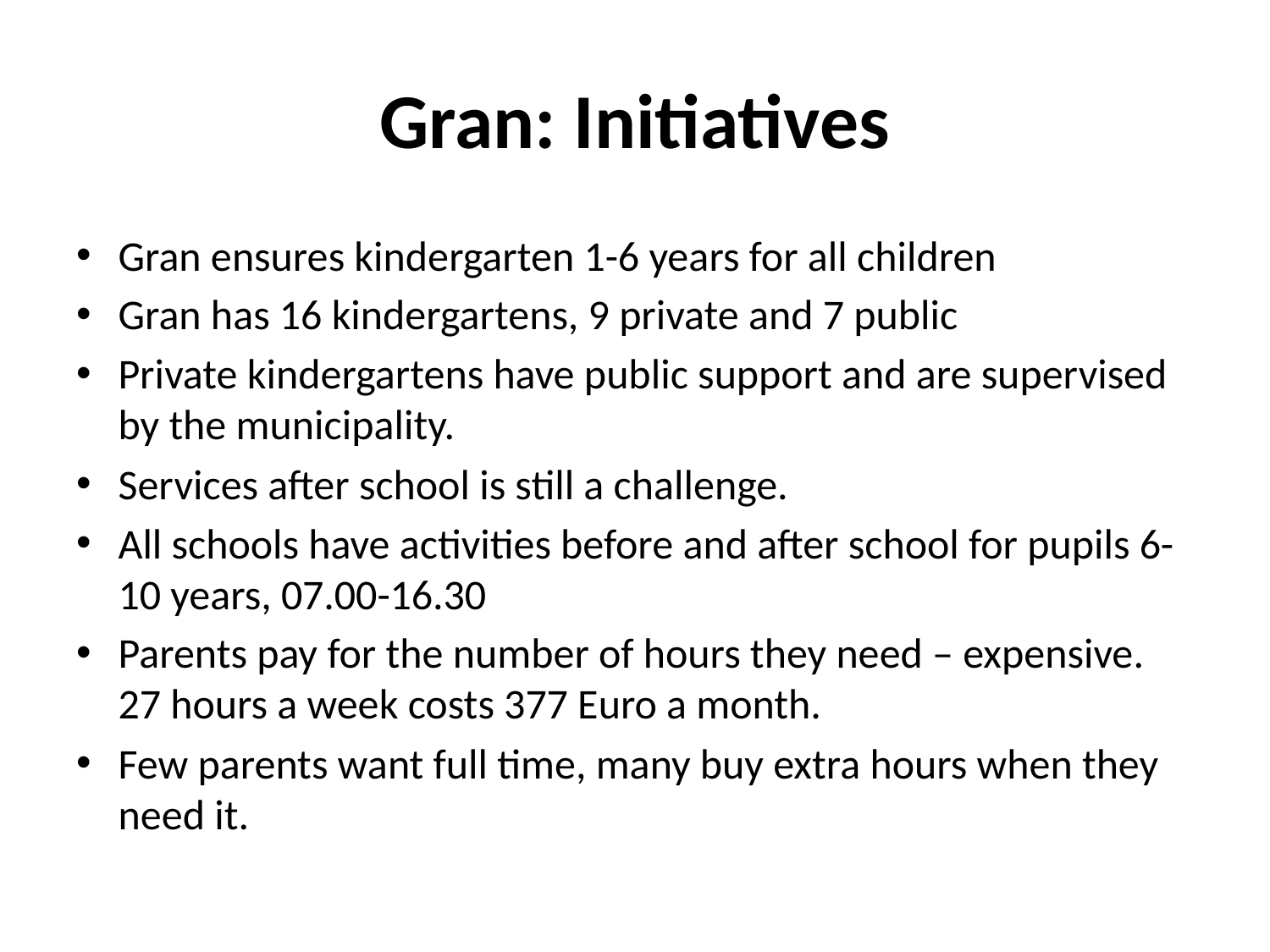

# Gran: Initiatives
Gran ensures kindergarten 1-6 years for all children
Gran has 16 kindergartens, 9 private and 7 public
Private kindergartens have public support and are supervised by the municipality.
Services after school is still a challenge.
All schools have activities before and after school for pupils 6-10 years, 07.00-16.30
Parents pay for the number of hours they need – expensive. 27 hours a week costs 377 Euro a month.
Few parents want full time, many buy extra hours when they need it.